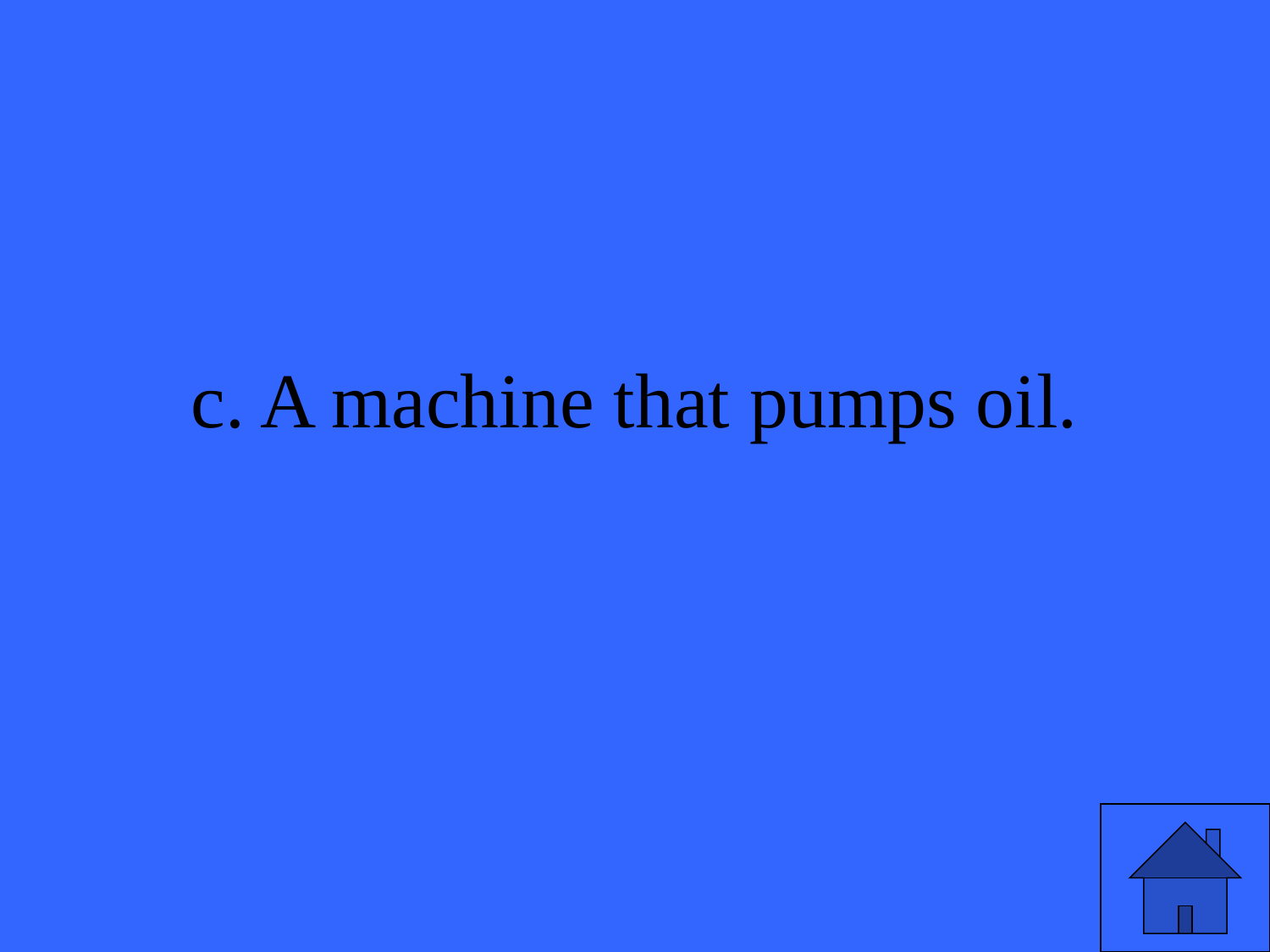

# c. A machine that pumps oil.